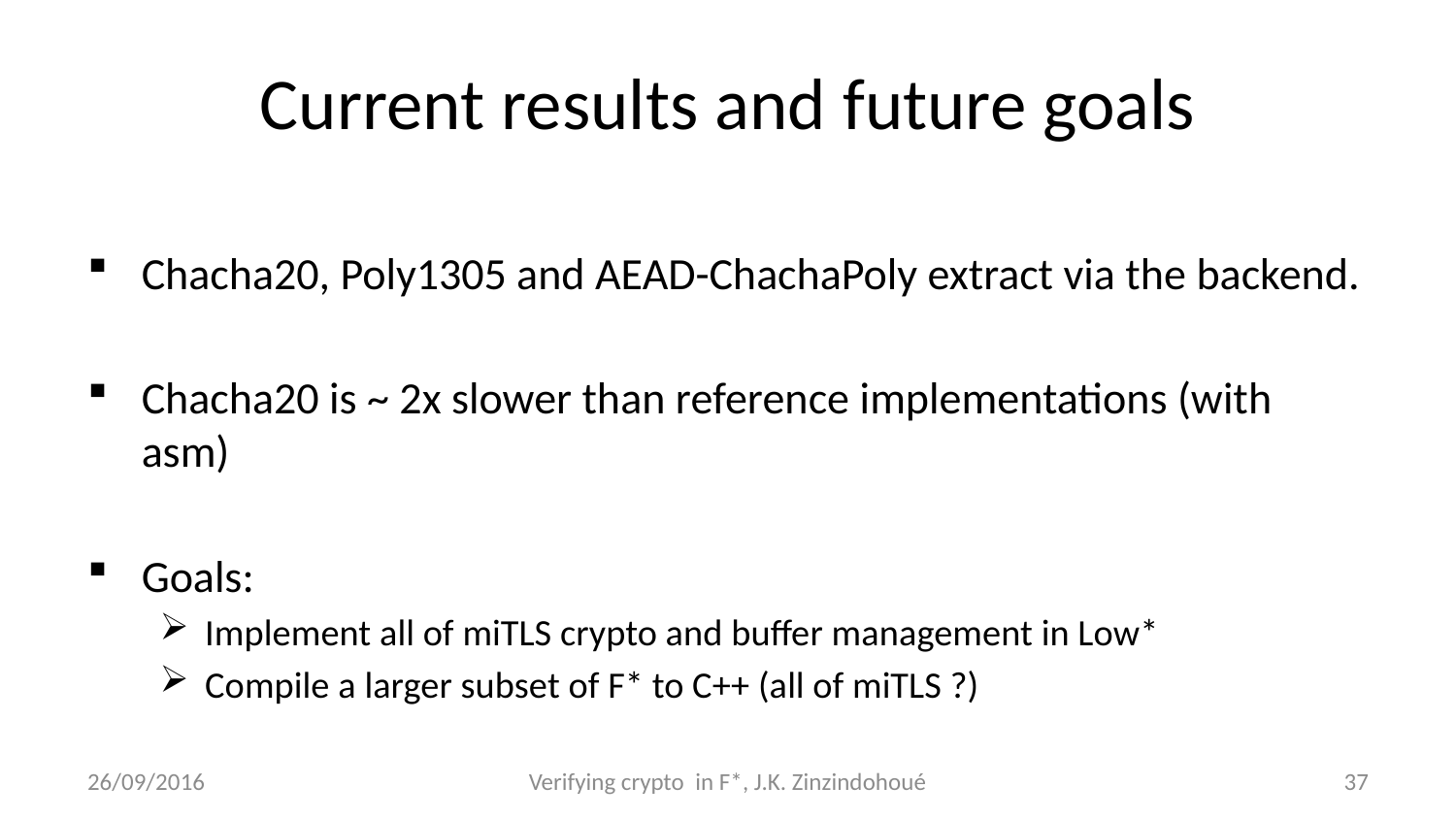

# Current results and future goals
Chacha20, Poly1305 and AEAD-ChachaPoly extract via the backend.

Chacha20 is ~ 2x slower than reference implementations (with asm)

Goals:
Implement all of miTLS crypto and buffer management in Low*
Compile a larger subset of F* to C++ (all of miTLS ?)

26/09/2016
Verifying crypto  in F*, J.K. Zinzindohoué
37